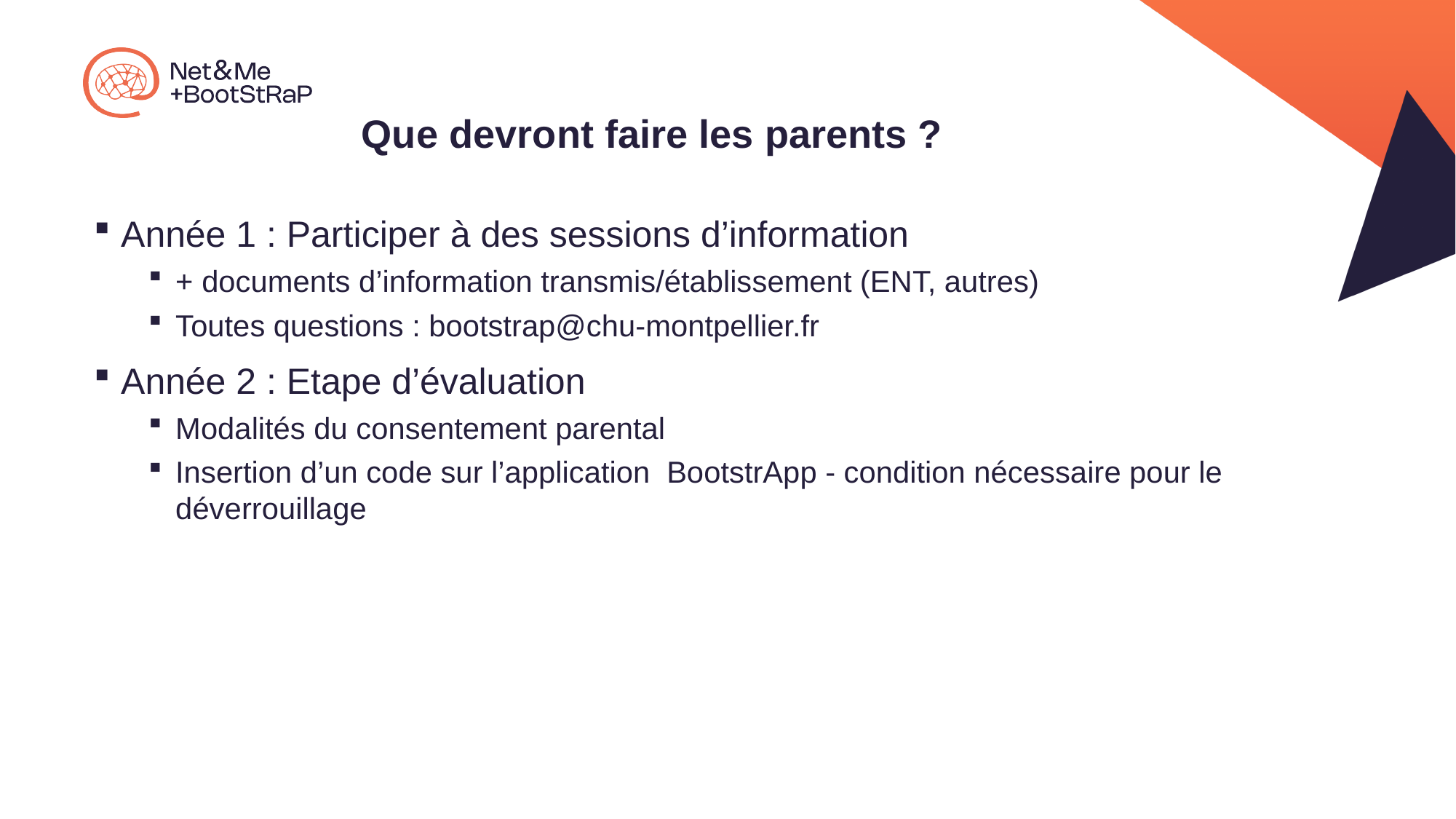

Que devront faire les parents ?
Année 1 : Participer à des sessions d’information
+ documents d’information transmis/établissement (ENT, autres)
Toutes questions : bootstrap@chu-montpellier.fr
Année 2 : Etape d’évaluation
Modalités du consentement parental
Insertion d’un code sur l’application  BootstrApp - condition nécessaire pour le déverrouillage